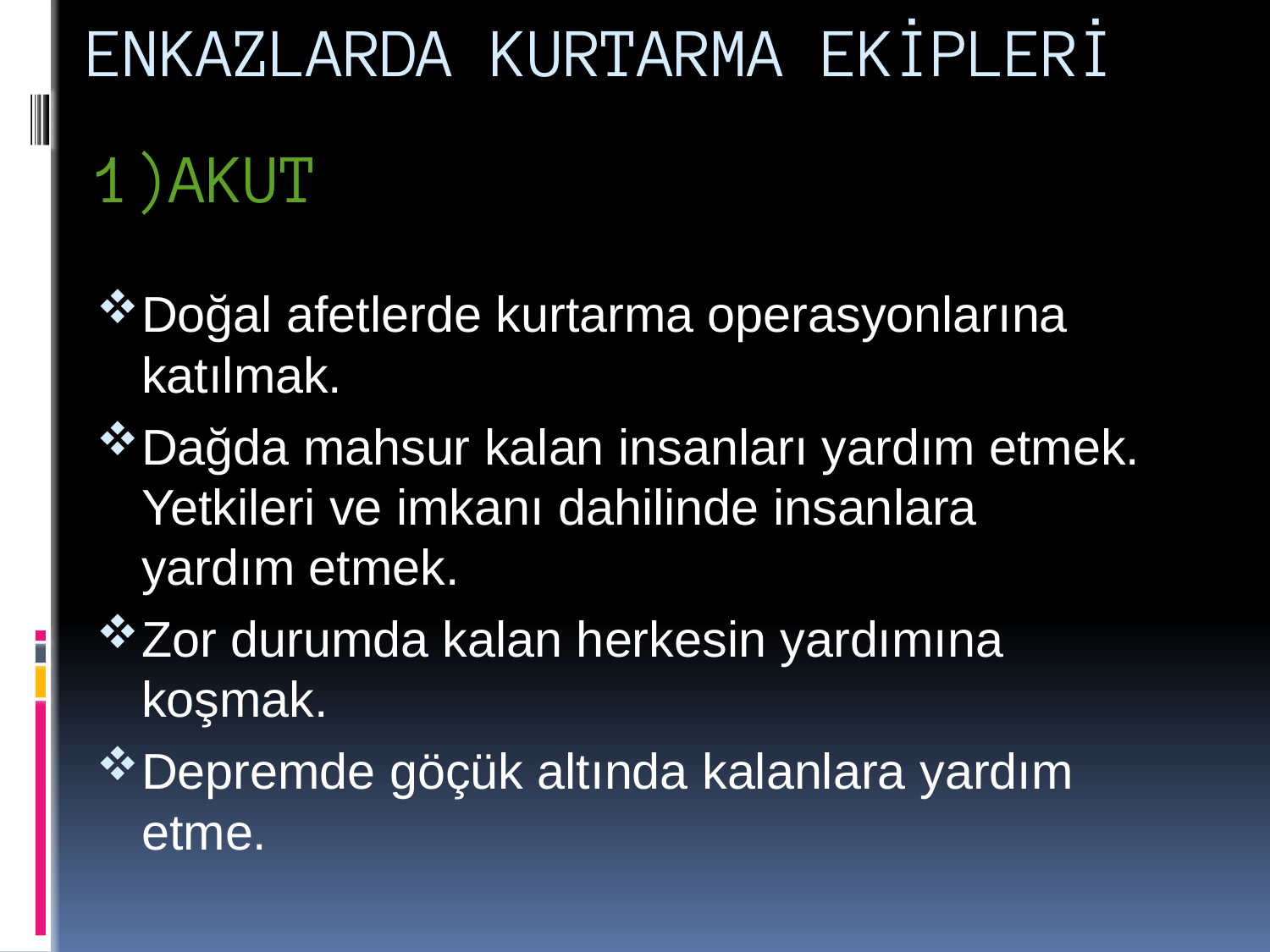

ENKAZLARDA KURTARMA EKİPLERİ
# 1)AKUT
Doğal afetlerde kurtarma operasyonlarına katılmak.
Dağda mahsur kalan insanları yardım etmek.
Yetkileri ve imkanı dahilinde insanlara yardım etmek.
Zor durumda kalan herkesin yardımına koşmak.
Depremde göçük altında kalanlara yardım etme.